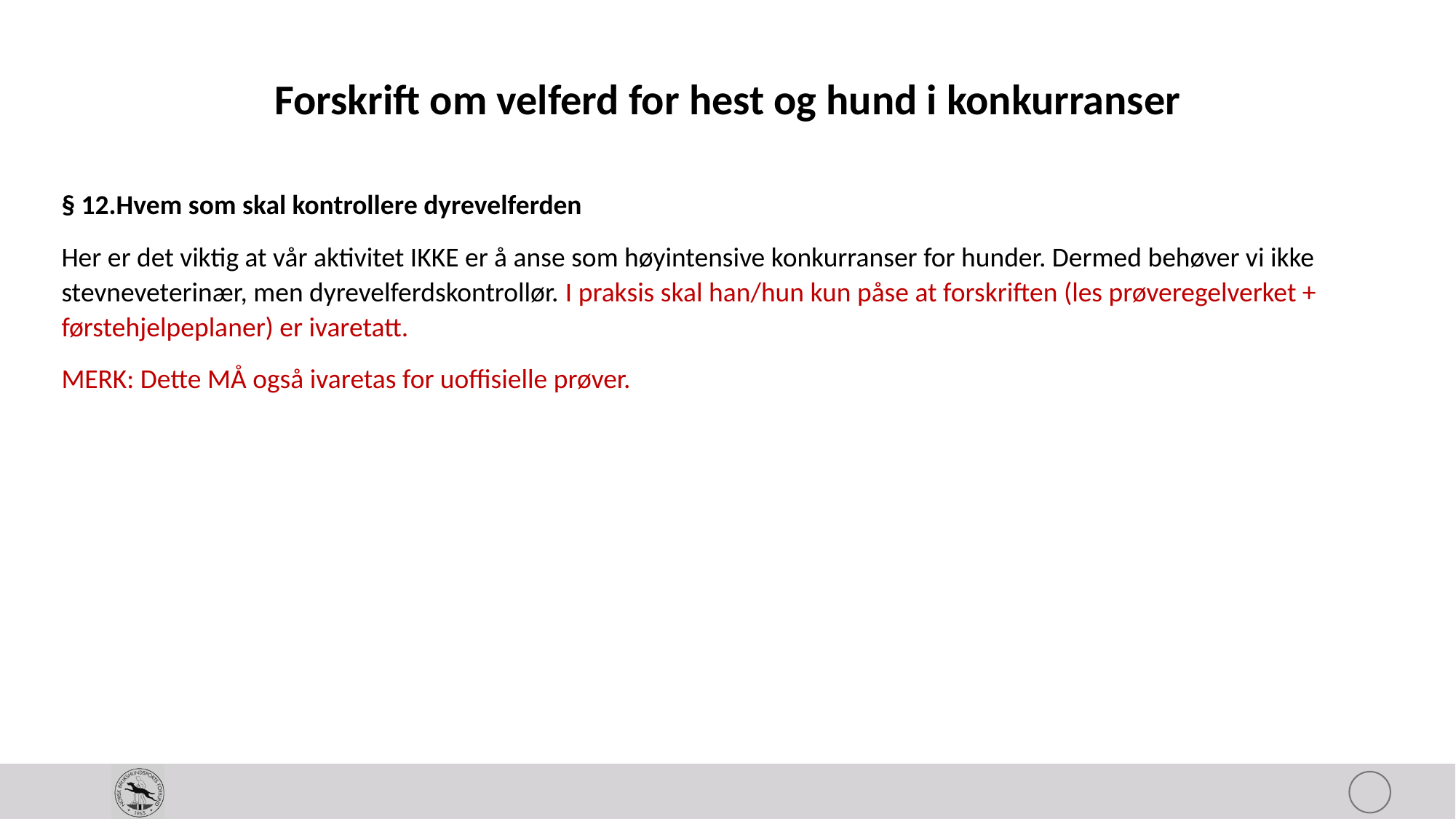

# Forskrift om velferd for hest og hund i konkurranser
§ 12.Hvem som skal kontrollere dyrevelferden
Her er det viktig at vår aktivitet IKKE er å anse som høyintensive konkurranser for hunder. Dermed behøver vi ikke stevneveterinær, men dyrevelferdskontrollør. I praksis skal han/hun kun påse at forskriften (les prøveregelverket + førstehjelpeplaner) er ivaretatt.
MERK: Dette MÅ også ivaretas for uoffisielle prøver.